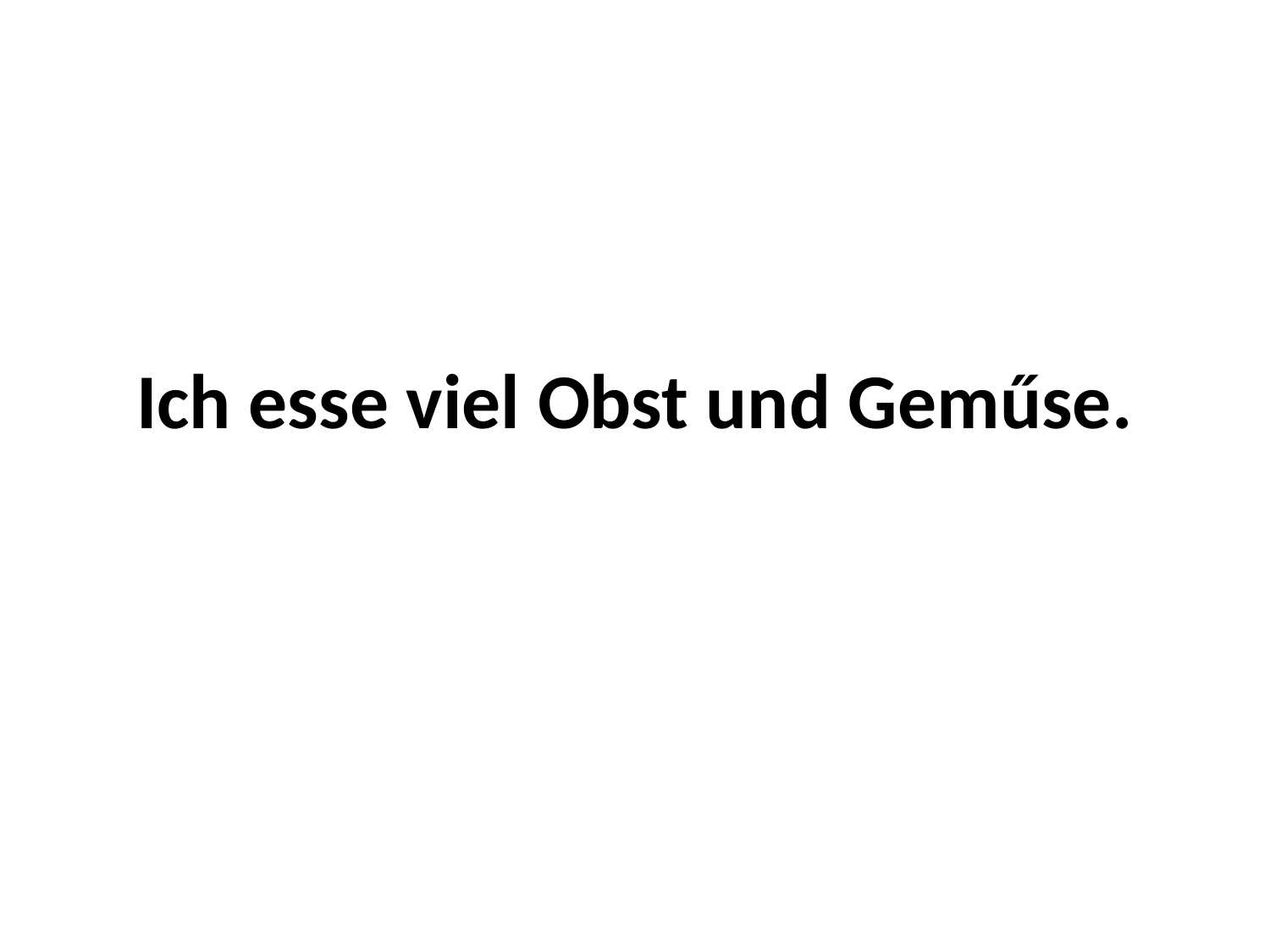

# Ich esse viel Obst und Geműse.